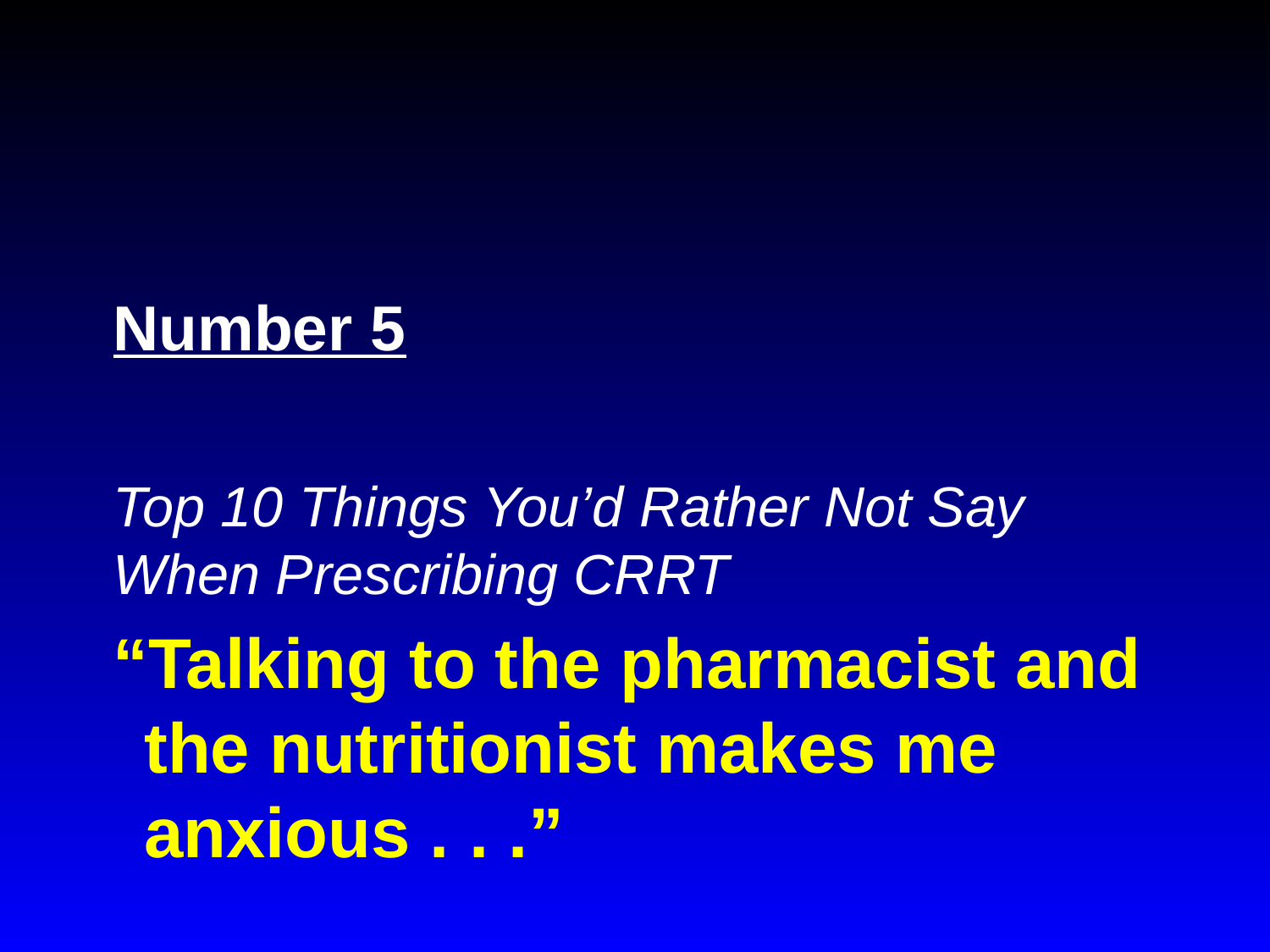

Number 5
Top 10 Things You’d Rather Not Say When Prescribing CRRT
# “Talking to the pharmacist and the nutritionist makes me anxious . . .”